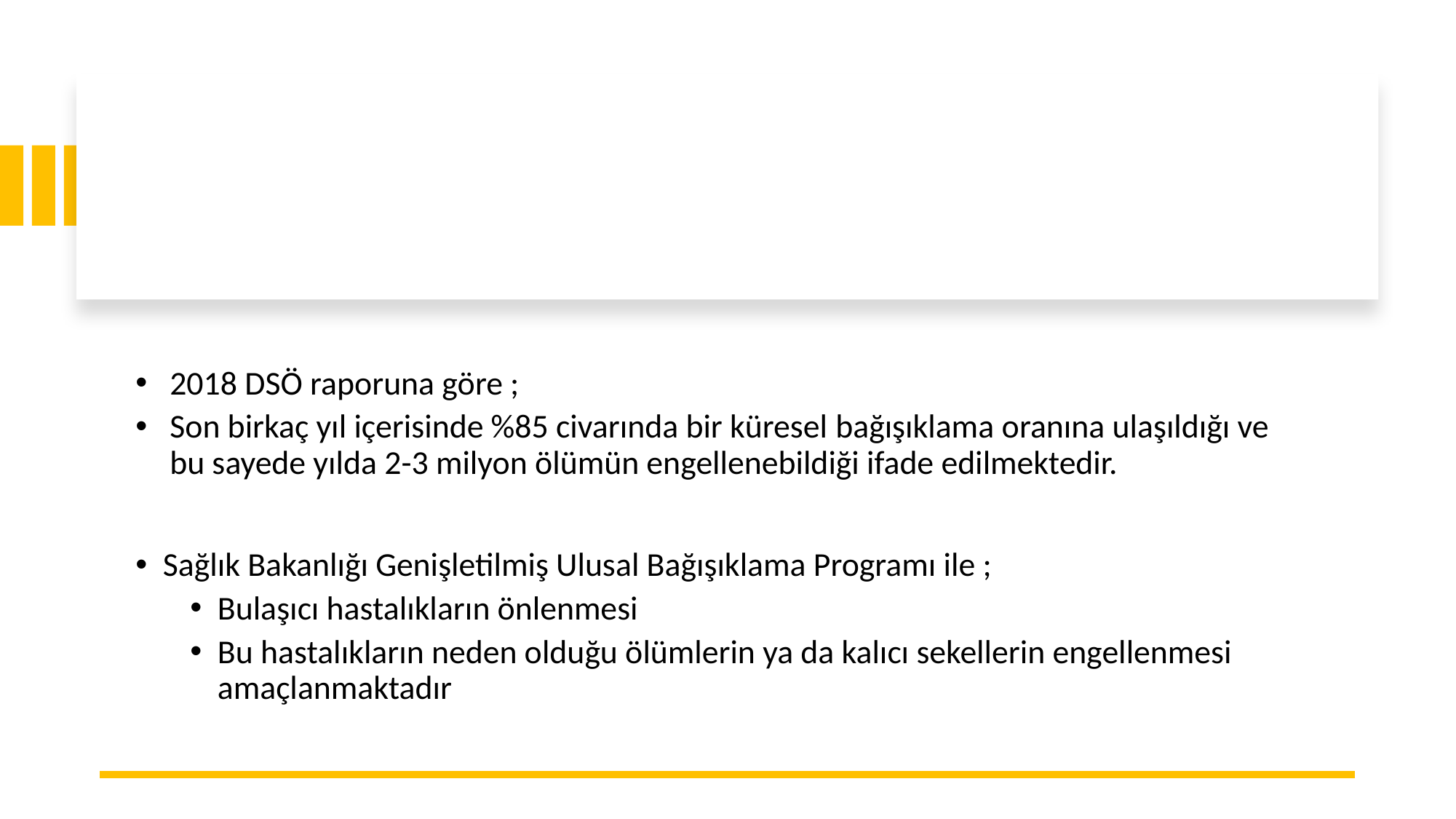

#

2018 DSÖ raporuna göre ;
Son birkaç yıl içerisinde %85 civarında bir küresel bağışıklama oranına ulaşıldığı ve bu sayede yılda 2-3 milyon ölümün engellenebildiği ifade edilmektedir.

Sağlık Bakanlığı Genişletilmiş Ulusal Bağışıklama Programı ile ;
Bulaşıcı hastalıkların önlenmesi
Bu hastalıkların neden olduğu ölümlerin ya da kalıcı sekellerin engellenmesi amaçlanmaktadır